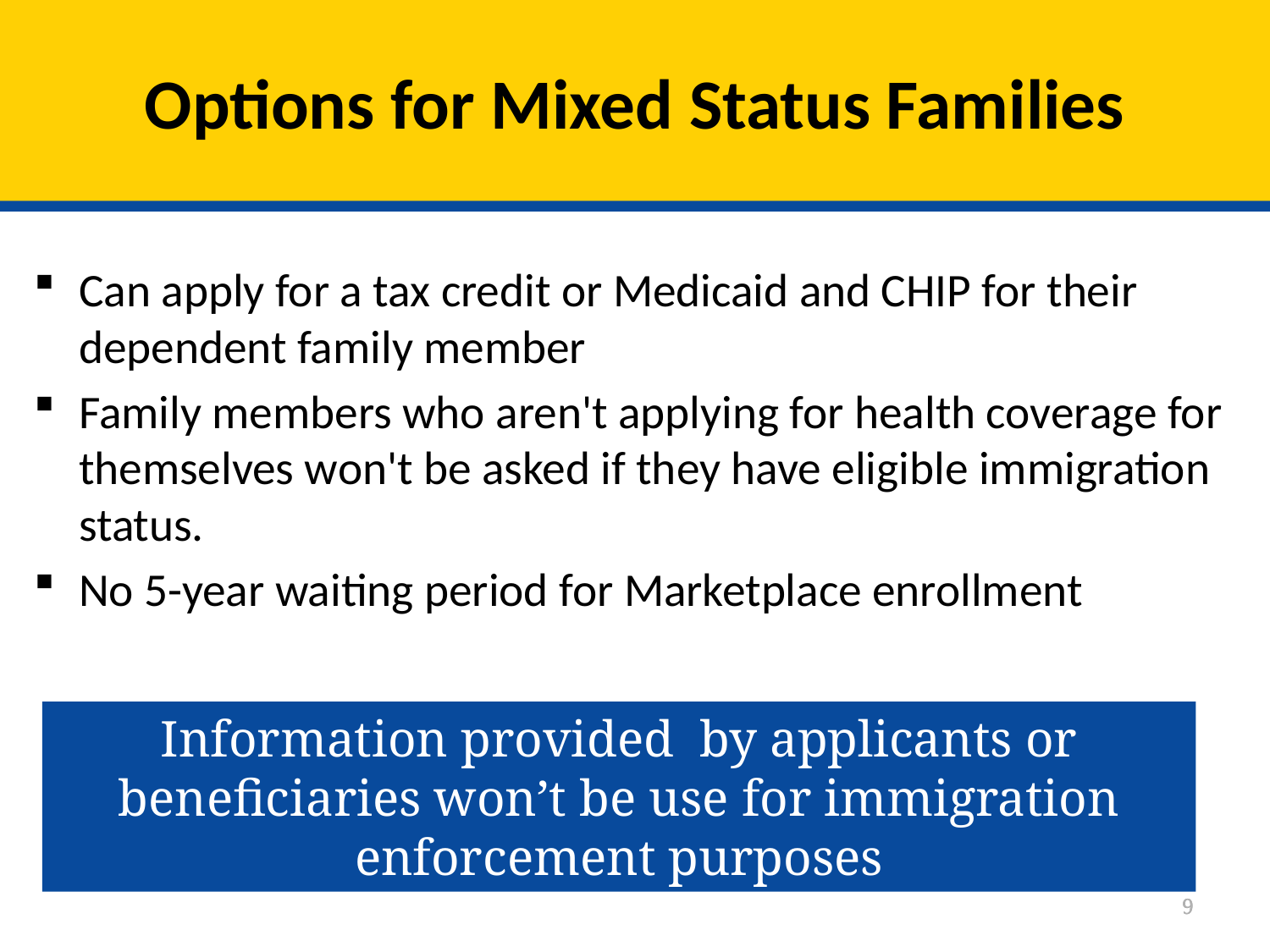

# Options for Mixed Status Families
Can apply for a tax credit or Medicaid and CHIP for their dependent family member
Family members who aren't applying for health coverage for themselves won't be asked if they have eligible immigration status.
No 5-year waiting period for Marketplace enrollment
Information provided  by applicants or beneficiaries won’t be use for immigration enforcement purposes
9